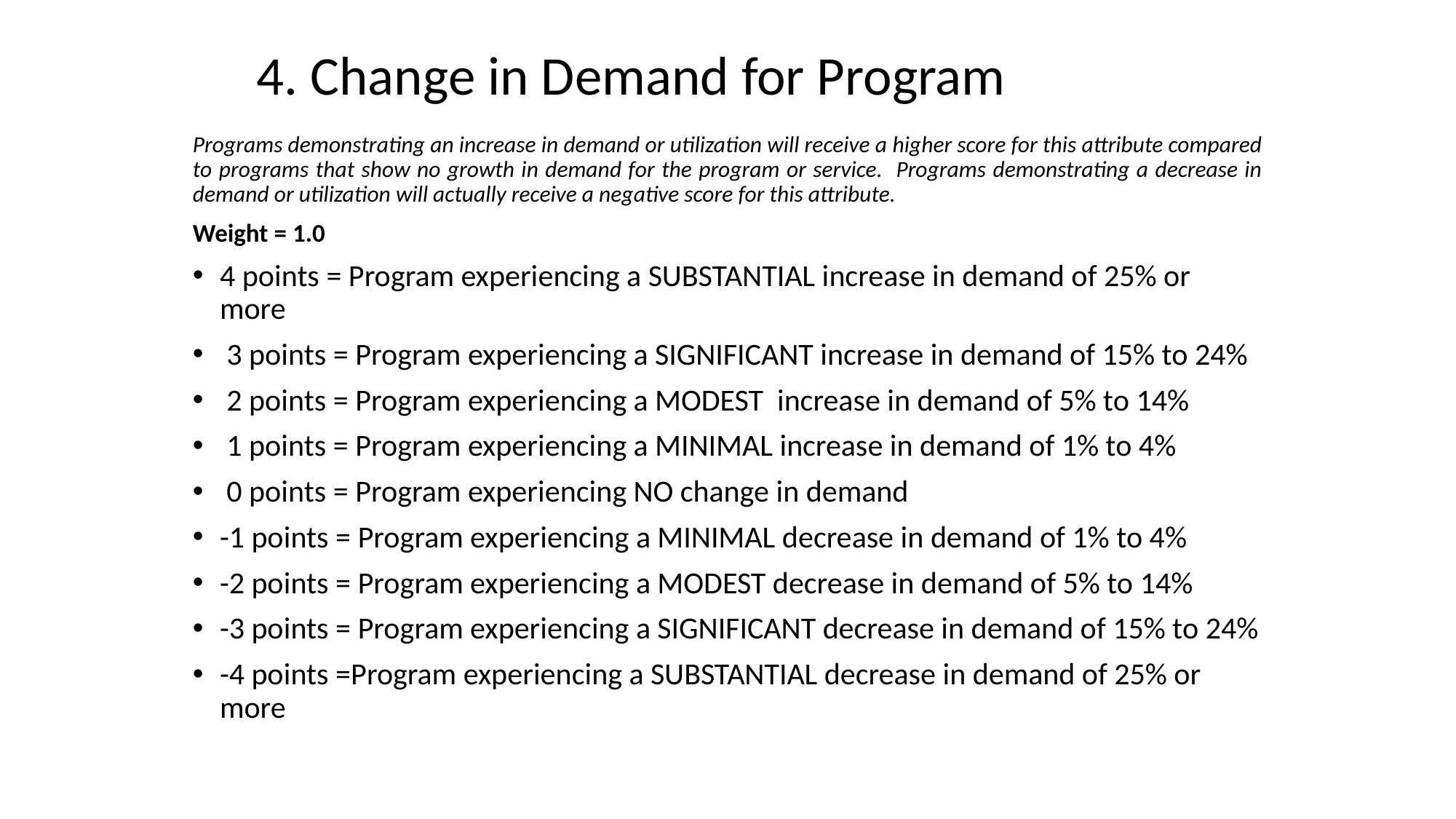

# 4. Change in Demand for Program
Programs demonstrating an increase in demand or utilization will receive a higher score for this attribute compared to programs that show no growth in demand for the program or service.  Programs demonstrating a decrease in demand or utilization will actually receive a negative score for this attribute.
Weight = 1.0
4 points = Program experiencing a SUBSTANTIAL increase in demand of 25% or more
 3 points = Program experiencing a SIGNIFICANT increase in demand of 15% to 24%
 2 points = Program experiencing a MODEST  increase in demand of 5% to 14%
 1 points = Program experiencing a MINIMAL increase in demand of 1% to 4%
 0 points = Program experiencing NO change in demand
-1 points = Program experiencing a MINIMAL decrease in demand of 1% to 4%
-2 points = Program experiencing a MODEST decrease in demand of 5% to 14%
-3 points = Program experiencing a SIGNIFICANT decrease in demand of 15% to 24%
-4 points =Program experiencing a SUBSTANTIAL decrease in demand of 25% or more